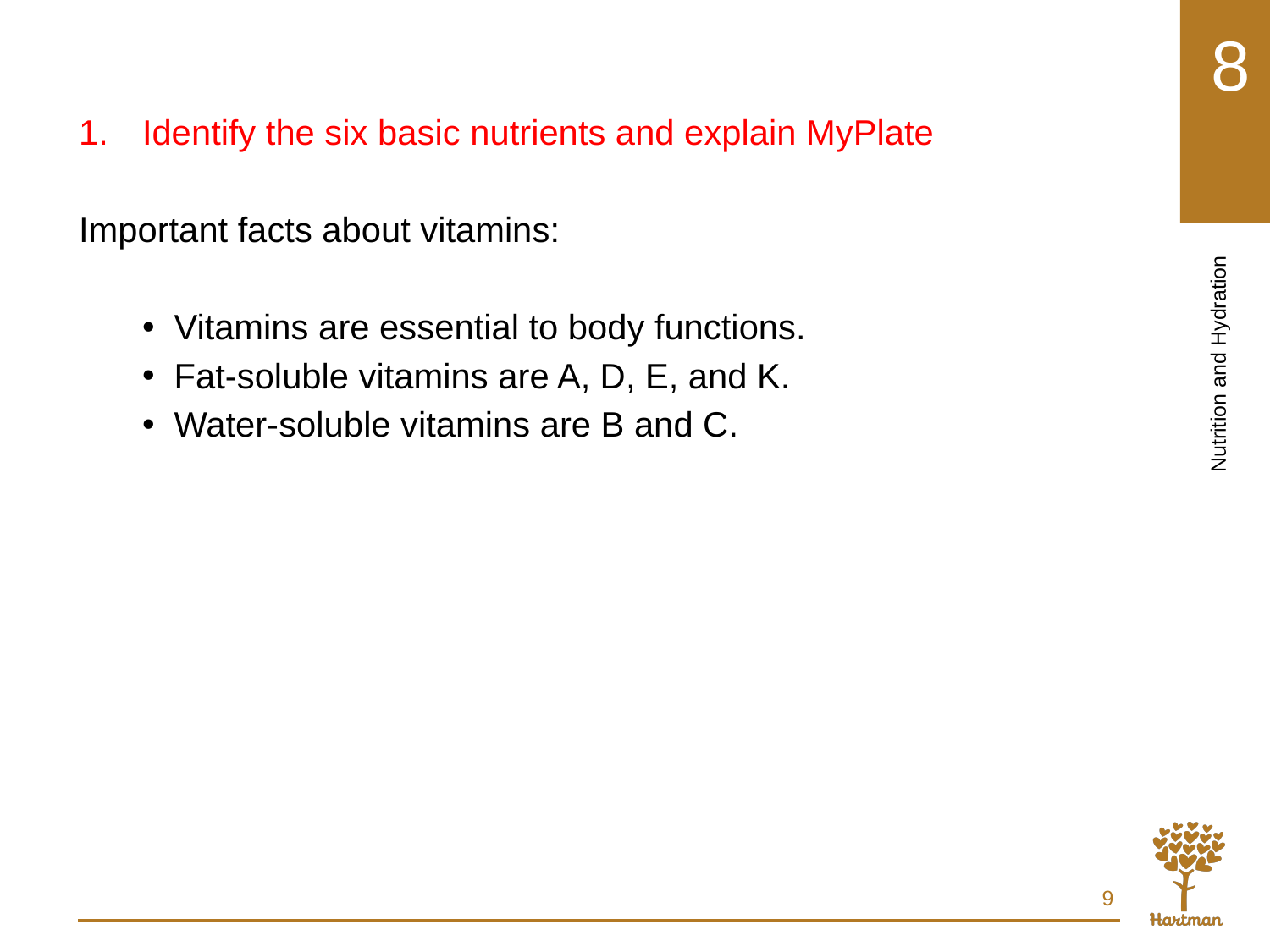

# LO1, content 7
Identify the six basic nutrients and explain MyPlate

Important facts about vitamins:

Vitamins are essential to body functions.
Fat-soluble vitamins are A, D, E, and K.
Water-soluble vitamins are B and C.

9